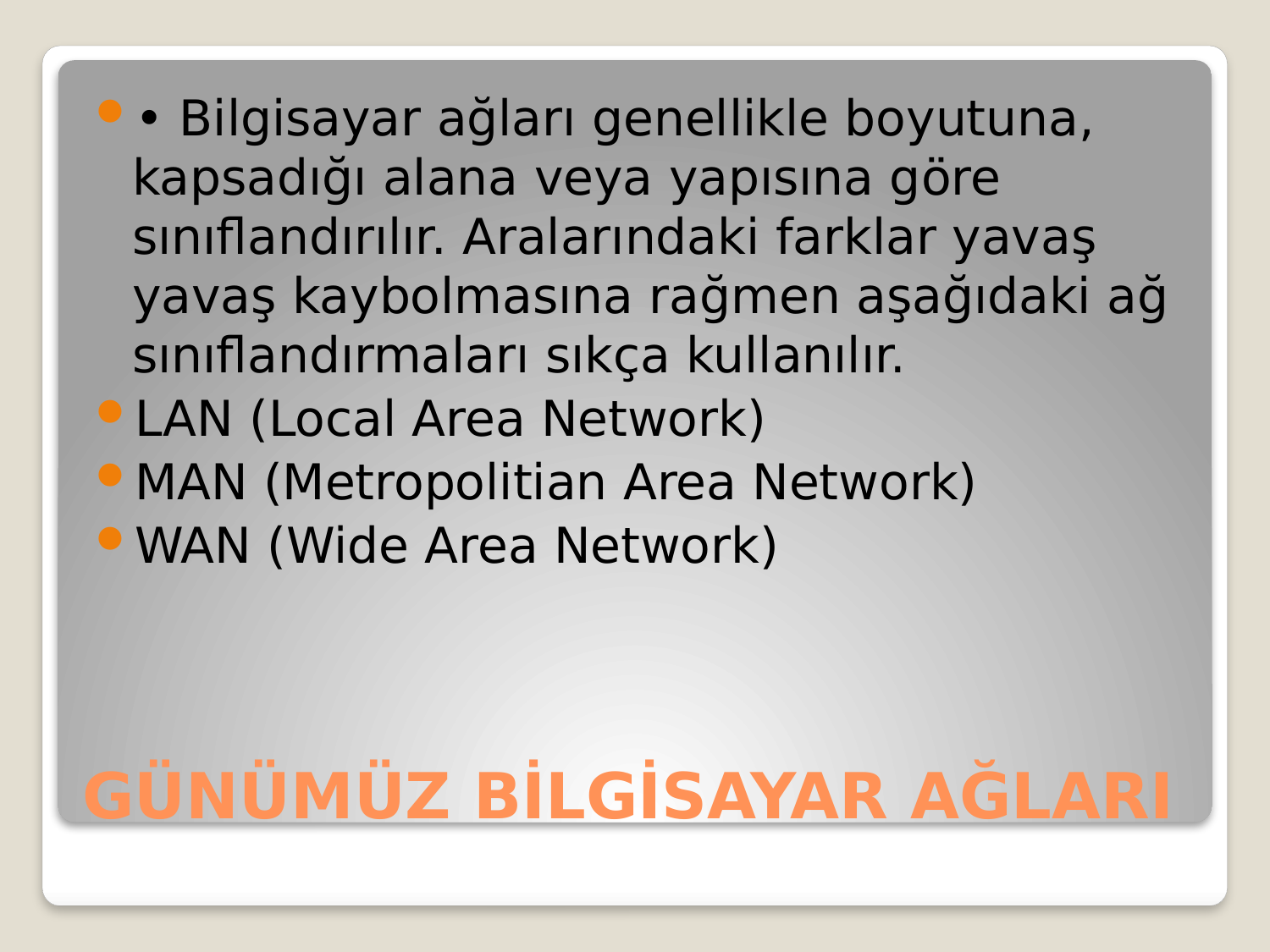

• Bilgisayar ağları genellikle boyutuna, kapsadığı alana veya yapısına göre sınıflandırılır. Aralarındaki farklar yavaş yavaş kaybolmasına rağmen aşağıdaki ağ sınıflandırmaları sıkça kullanılır.
LAN (Local Area Network)
MAN (Metropolitian Area Network)
WAN (Wide Area Network)
# GÜNÜMÜZ BİLGİSAYAR AĞLARI